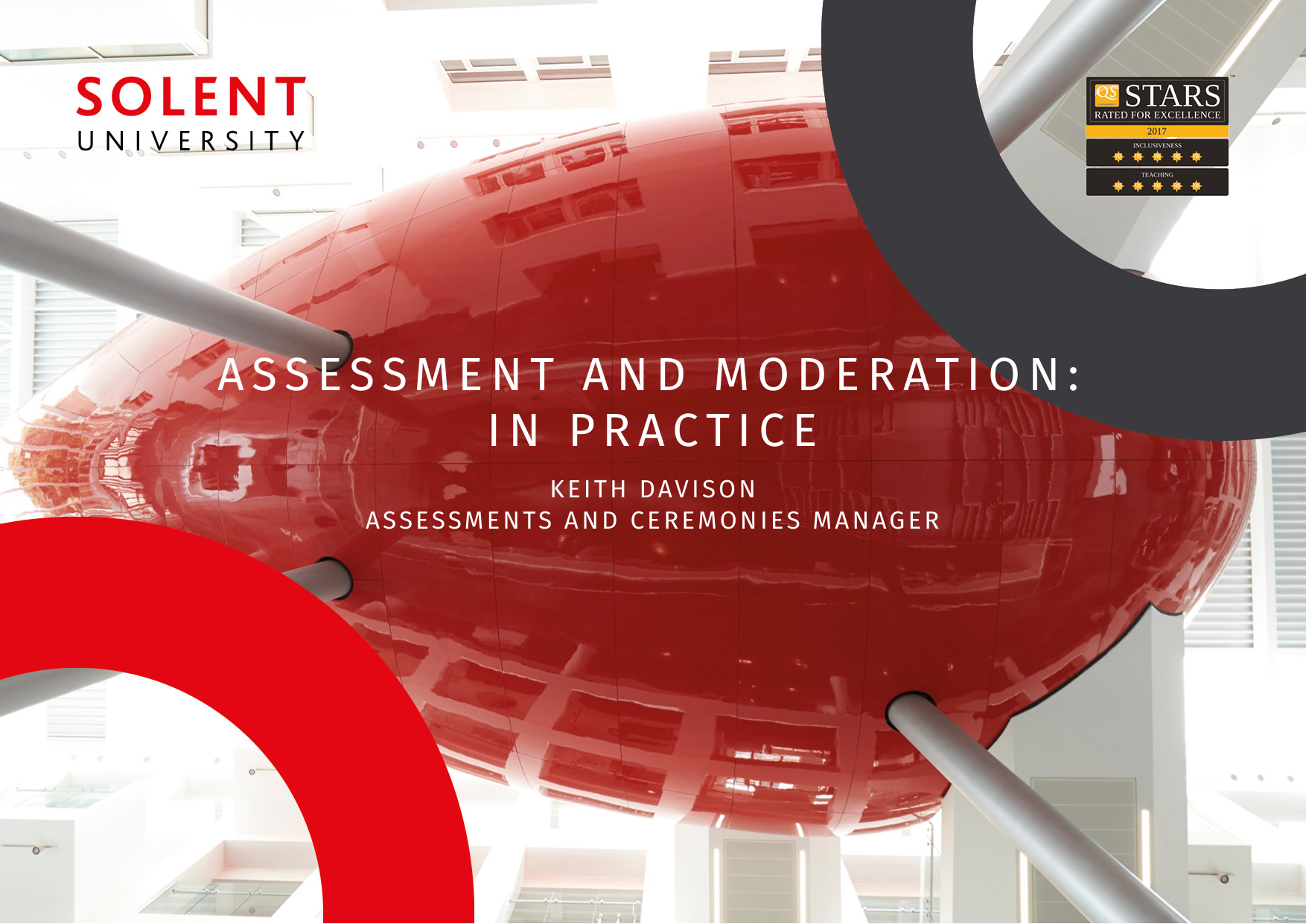

# ASSESSMENT AND MODERATION: IN PRACTICE
KEITH DAVISON
ASSESSMENTS AND CEREMONIES MANAGER